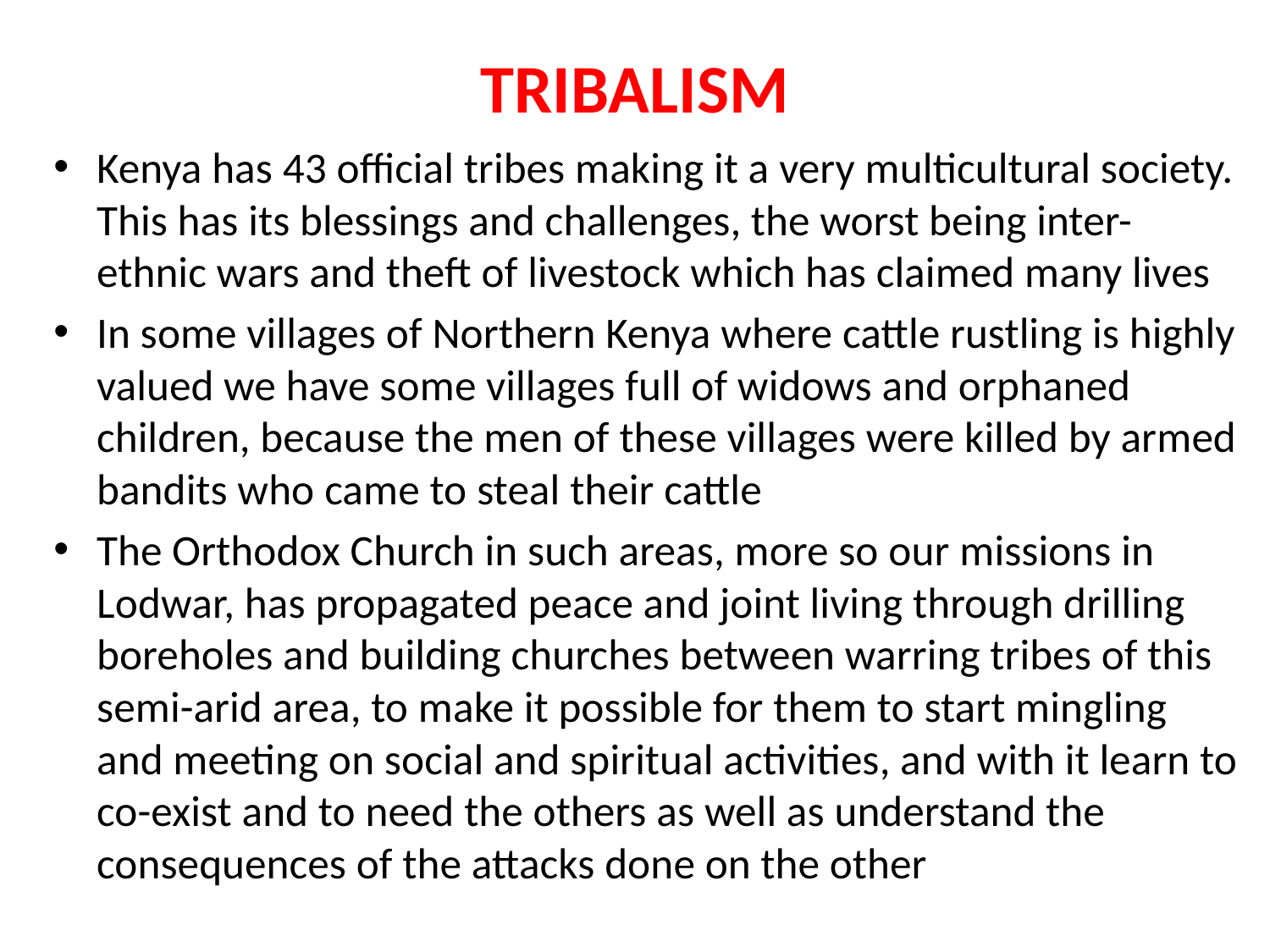

# TRIBALISM
Kenya has 43 official tribes making it a very multicultural society. This has its blessings and challenges, the worst being inter-ethnic wars and theft of livestock which has claimed many lives
In some villages of Northern Kenya where cattle rustling is highly valued we have some villages full of widows and orphaned children, because the men of these villages were killed by armed bandits who came to steal their cattle
The Orthodox Church in such areas, more so our missions in Lodwar, has propagated peace and joint living through drilling boreholes and building churches between warring tribes of this semi-arid area, to make it possible for them to start mingling and meeting on social and spiritual activities, and with it learn to co-exist and to need the others as well as understand the consequences of the attacks done on the other